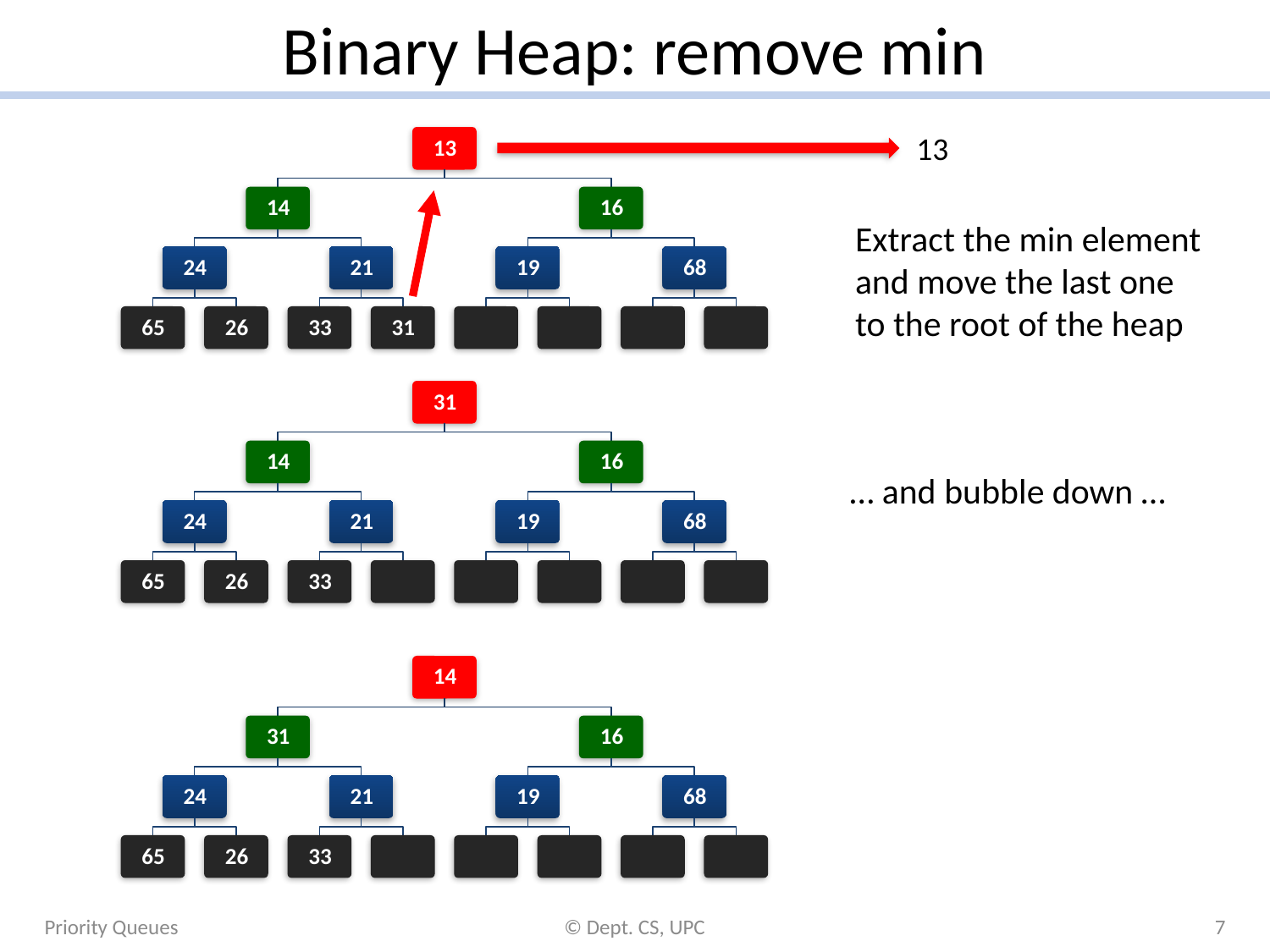

# Binary Heap: remove min
13

13
14
24
65
26
21
33
31
16
19

68

Extract the min element
and move the last one
to the root of the heap
31
14
24
65
26
21
33

16
19

68

… and bubble down …
14
31
24
65
26
21
33

16
19

68

Priority Queues
© Dept. CS, UPC
7